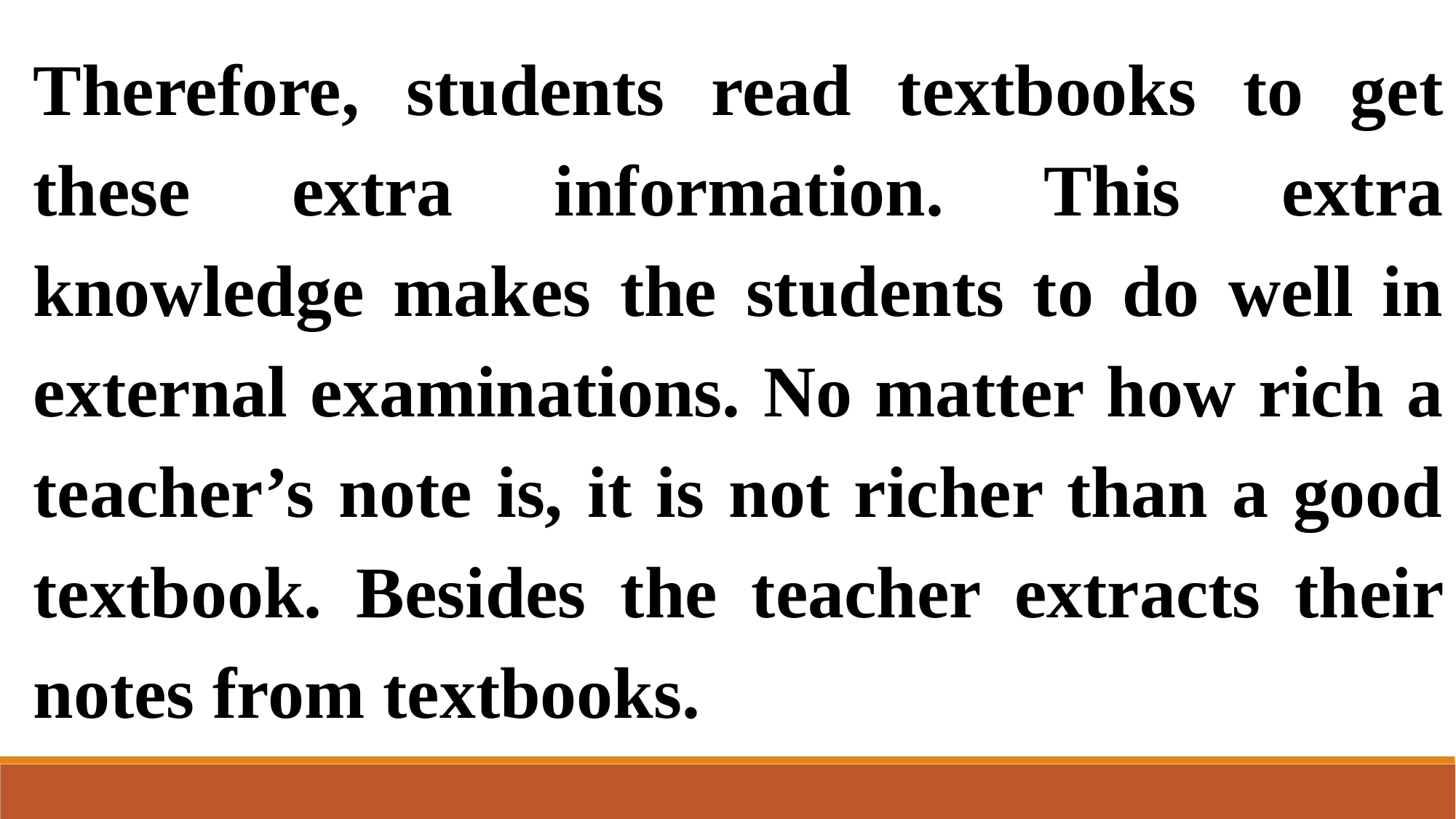

Therefore, students read textbooks to get these extra information. This extra knowledge makes the students to do well in external examinations. No matter how rich a teacher’s note is, it is not richer than a good textbook. Besides the teacher extracts their notes from textbooks.